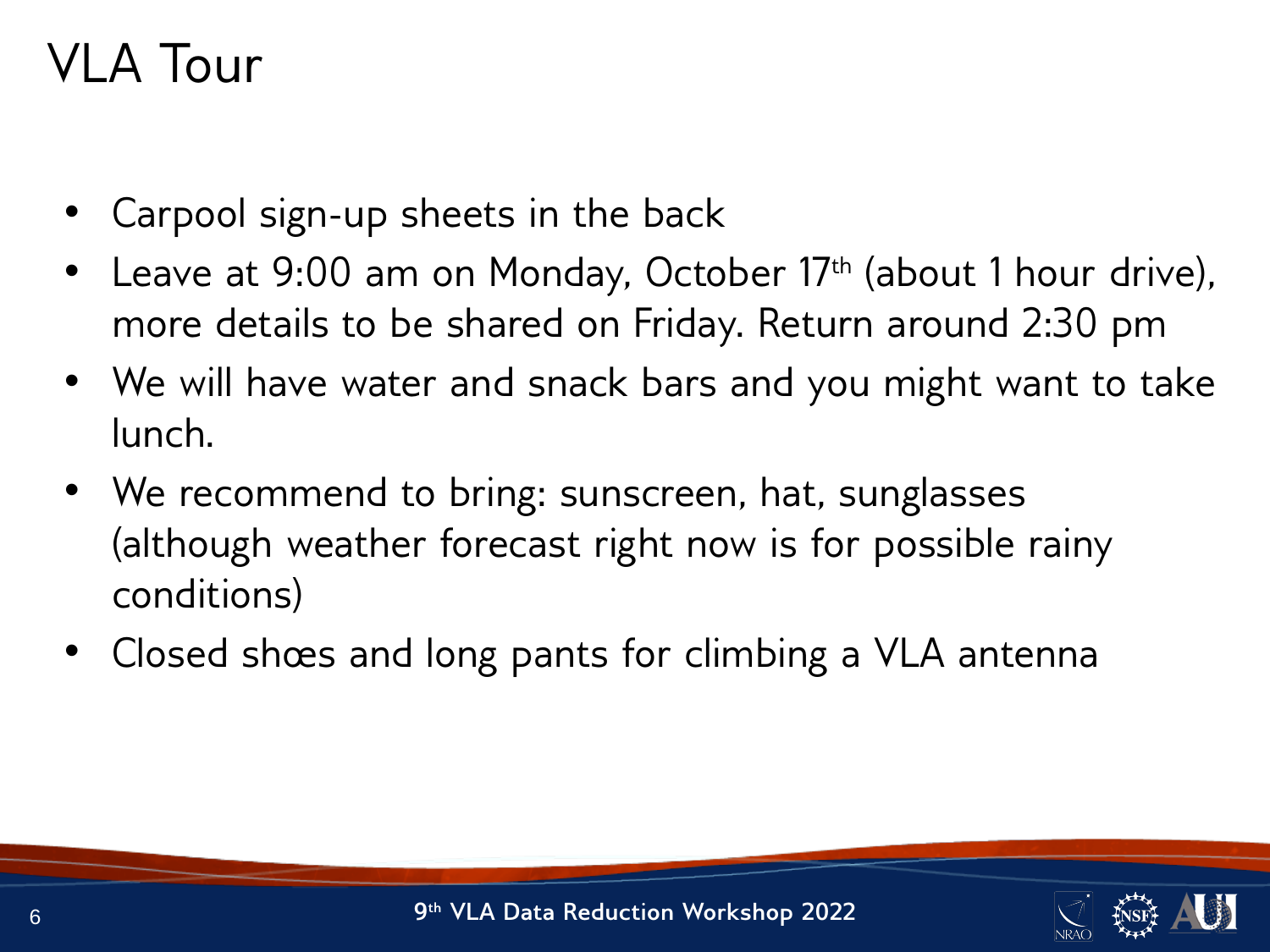

VLA Tour

Carpool sign-up sheets in the back
Leave at 9:00 am on Monday, October 17th (about 1 hour drive),
more details to be shared on Friday. Return around 2:30 pm
We will have water and snack bars and you might want to take lunch.
We recommend to bring: sunscreen, hat, sunglasses
(although weather forecast right now is for possible rainy conditions)
Closed shoes and long pants for climbing a VLA antenna